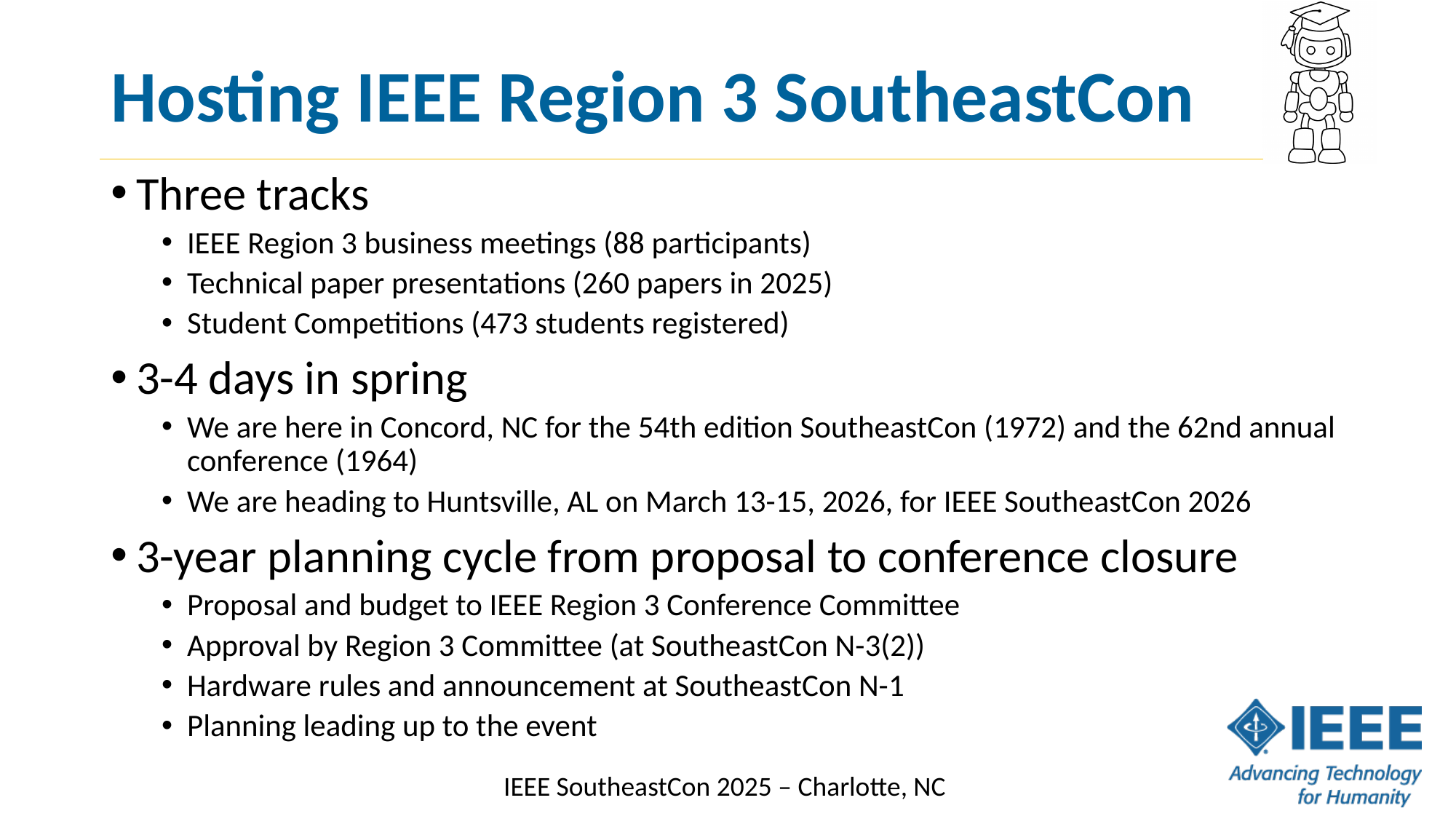

# Hosting IEEE Region 3 SoutheastCon
Three tracks
IEEE Region 3 business meetings (88 participants)
Technical paper presentations (260 papers in 2025)
Student Competitions (473 students registered)
3-4 days in spring
We are here in Concord, NC for the 54th edition SoutheastCon (1972) and the 62nd annual conference (1964)
We are heading to Huntsville, AL on March 13-15, 2026, for IEEE SoutheastCon 2026
3-year planning cycle from proposal to conference closure
Proposal and budget to IEEE Region 3 Conference Committee
Approval by Region 3 Committee (at SoutheastCon N-3(2))
Hardware rules and announcement at SoutheastCon N-1
Planning leading up to the event